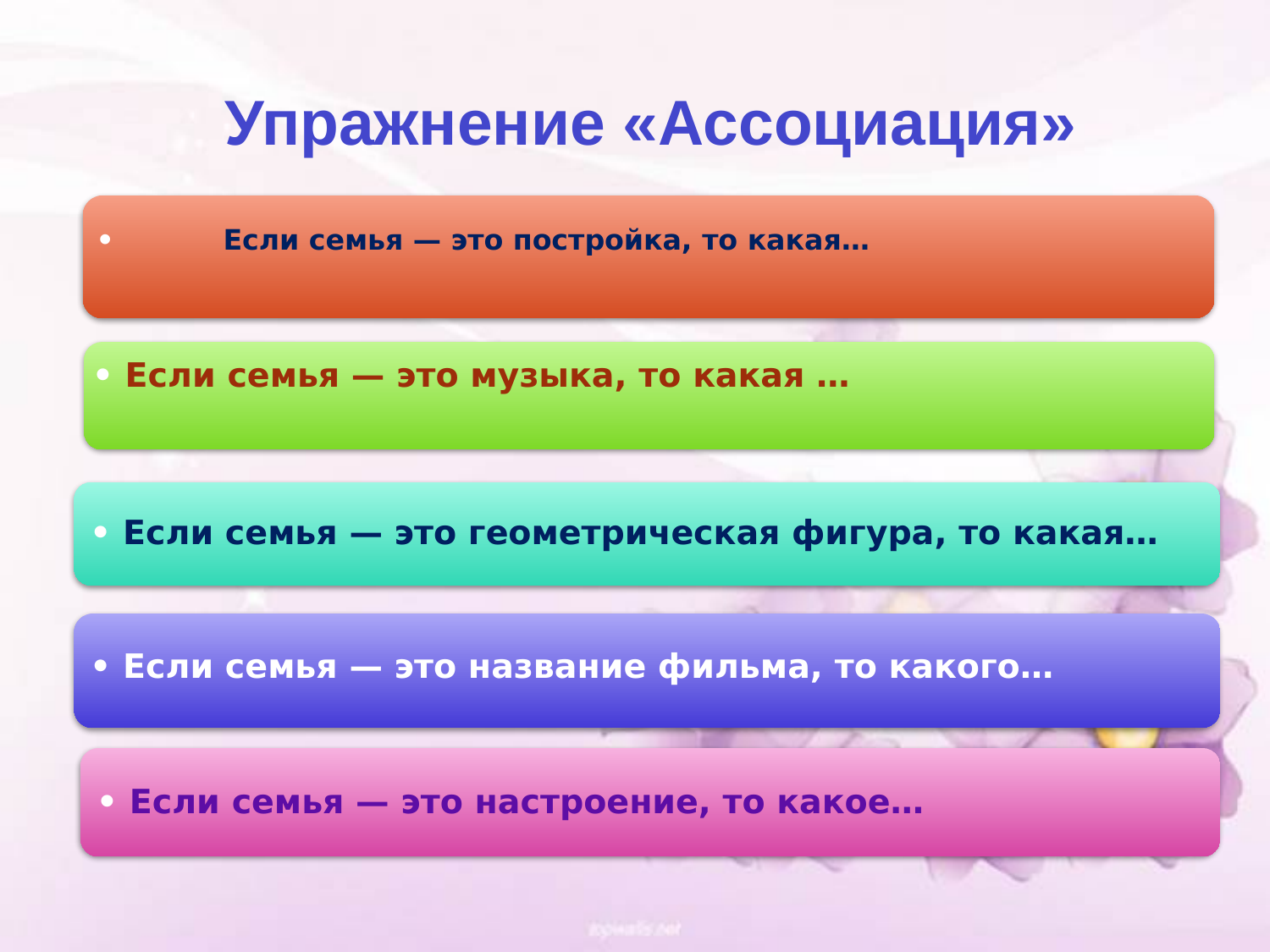

Упражнение «Ассоциация»

•	Если семья — это постройка, то какая…
• Если семья — это музыка, то какая …

• Если семья — это геометрическая фигура, то какая…

• Если семья — это название фильма, то какого…

• Если семья — это настроение, то какое…